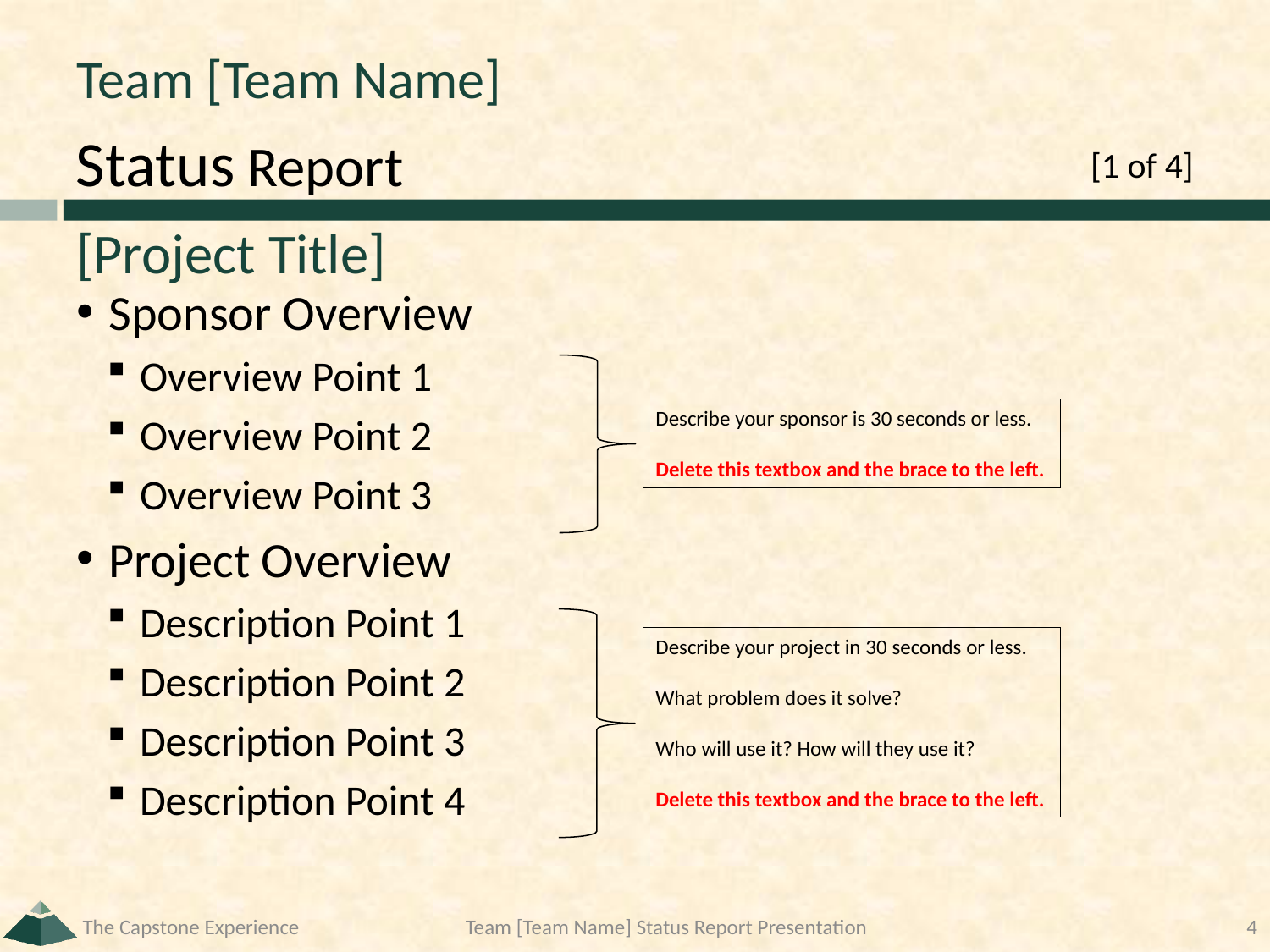

# Team [Team Name]
[1 of 4]
[Project Title]
Sponsor Overview
Overview Point 1
Overview Point 2
Overview Point 3
Project Overview
Description Point 1
Description Point 2
Description Point 3
Description Point 4

Describe your sponsor is 30 seconds or less.

Delete this textbox and the brace to the left.

Describe your project in 30 seconds or less.

What problem does it solve?

Who will use it? How will they use it?

Delete this textbox and the brace to the left.
The Capstone Experience
Team [Team Name] Status Report Presentation
4